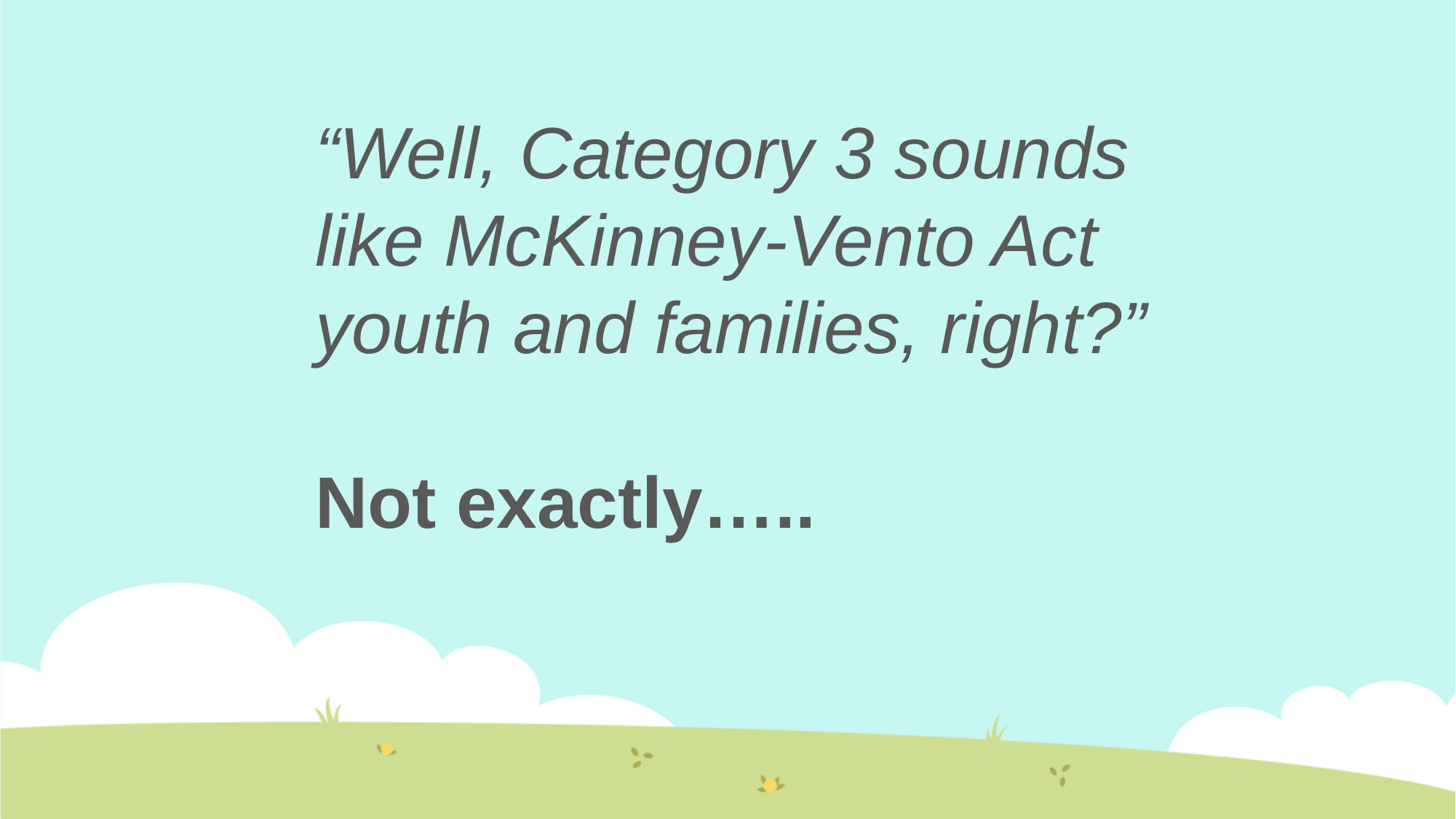

“Well, Category 3 sounds like McKinney-Vento Act youth and families, right?”

Not exactly…..